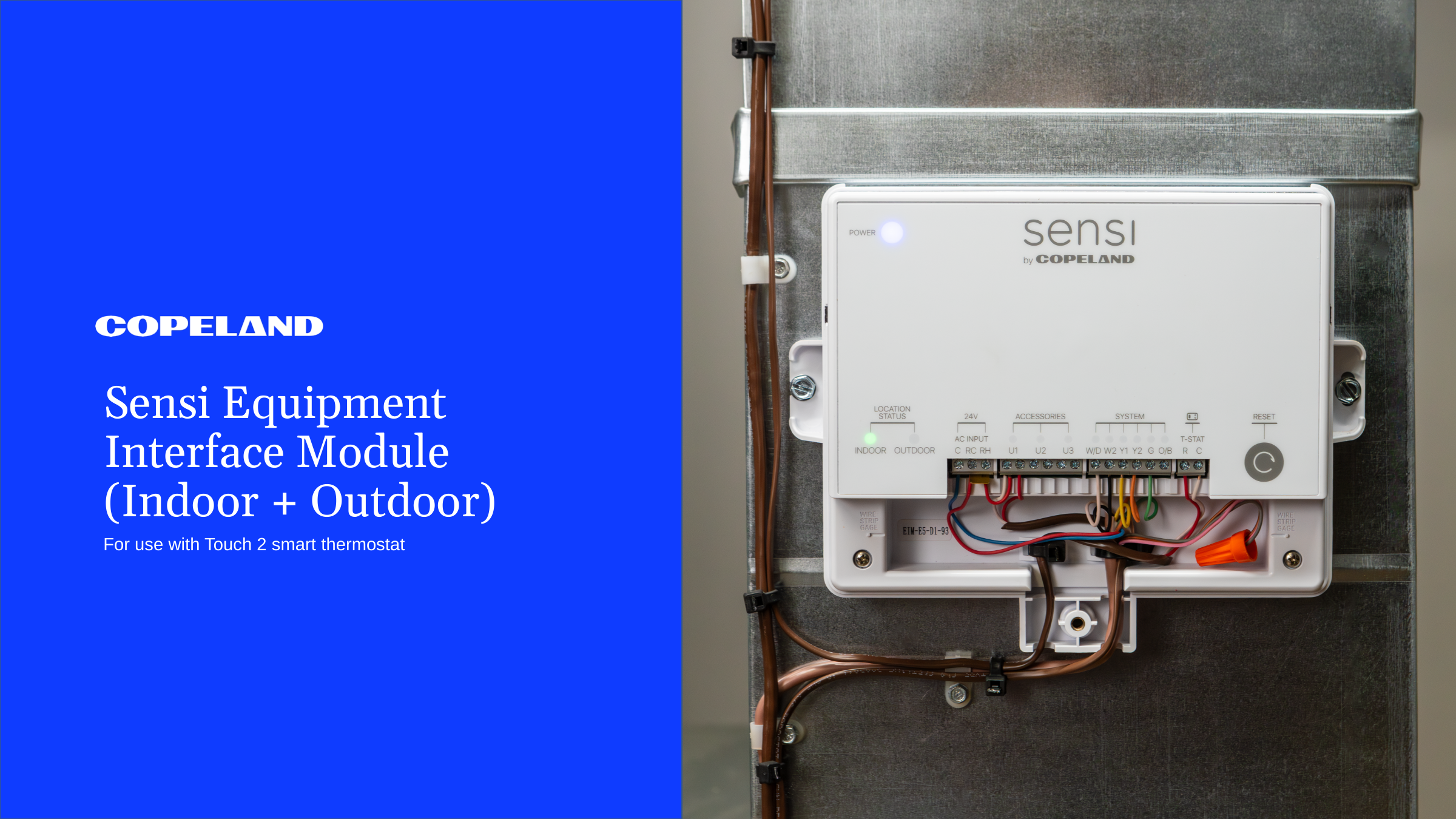

# Sensi Equipment Interface Module (Indoor + Outdoor)
For use with Touch 2 smart thermostat